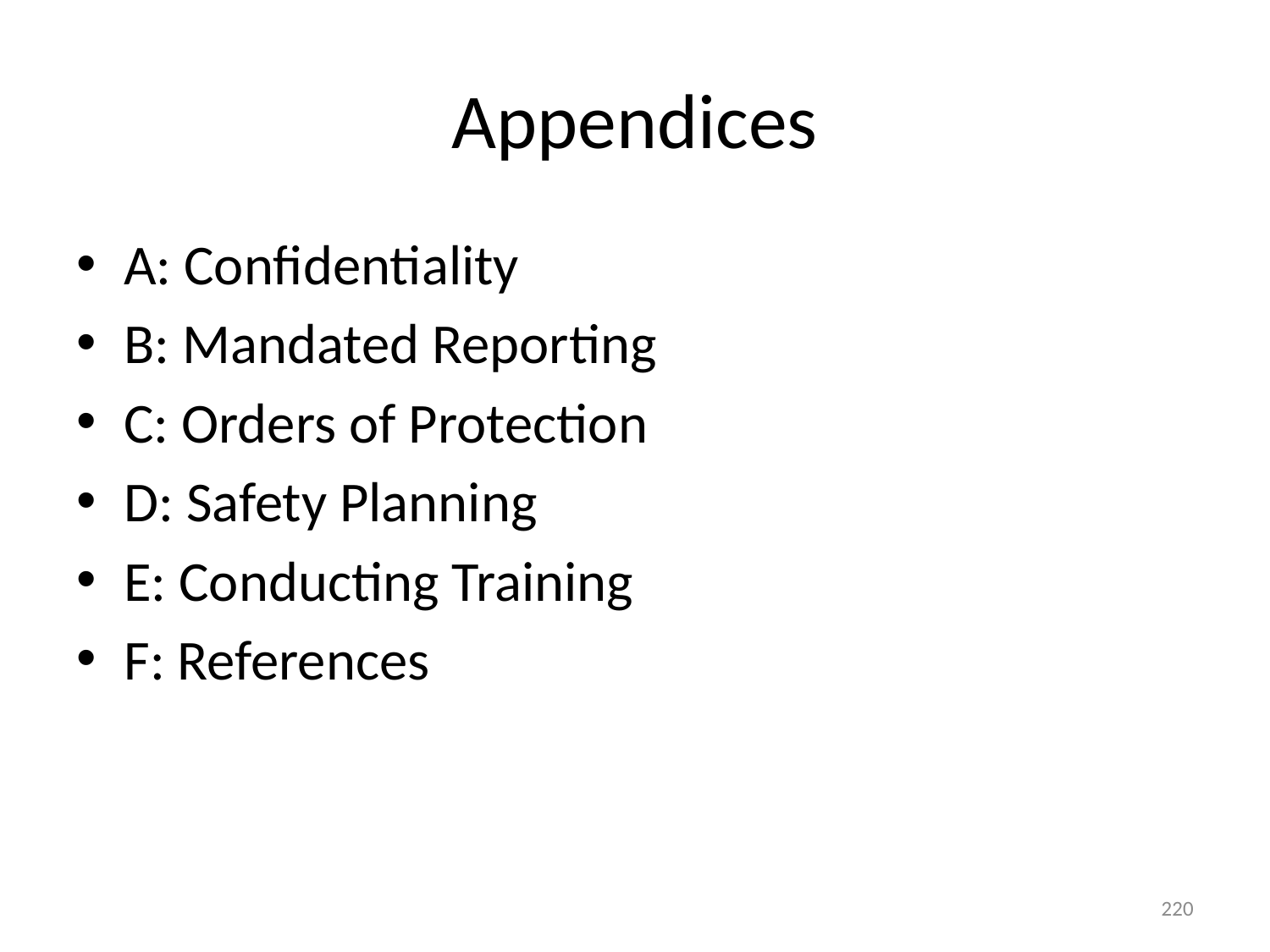

# Appendices
A: Confidentiality
B: Mandated Reporting
C: Orders of Protection
D: Safety Planning
E: Conducting Training
F: References
220